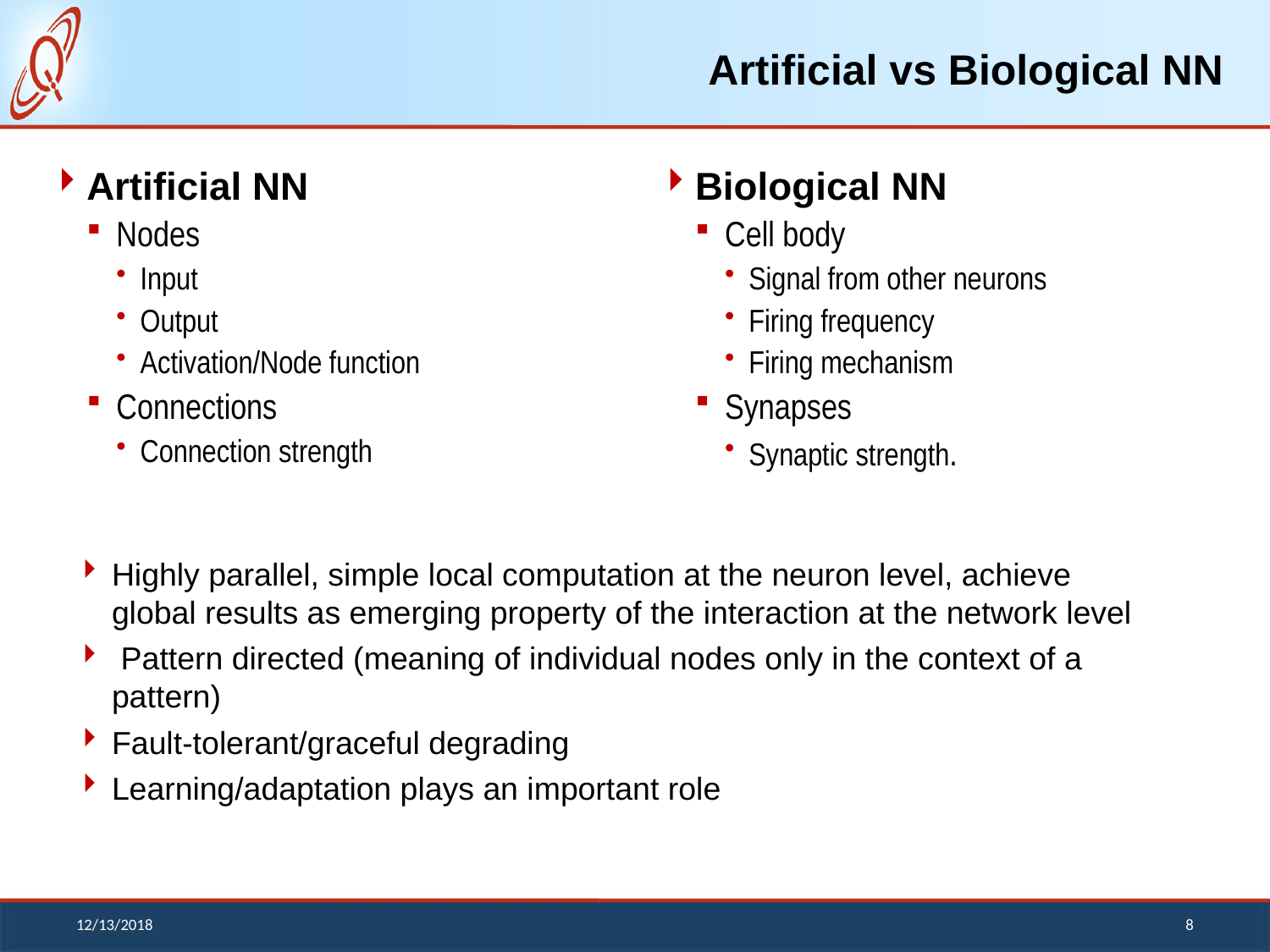

# Artificial vs Biological NN
Artificial NN
Nodes
Input
Output
Activation/Node function
Connections
Connection strength
Biological NN
Cell body
Signal from other neurons
Firing frequency
Firing mechanism
Synapses
Synaptic strength.
Highly parallel, simple local computation at the neuron level, achieve global results as emerging property of the interaction at the network level
 Pattern directed (meaning of individual nodes only in the context of a pattern)
Fault-tolerant/graceful degrading
Learning/adaptation plays an important role
12/13/2018
8